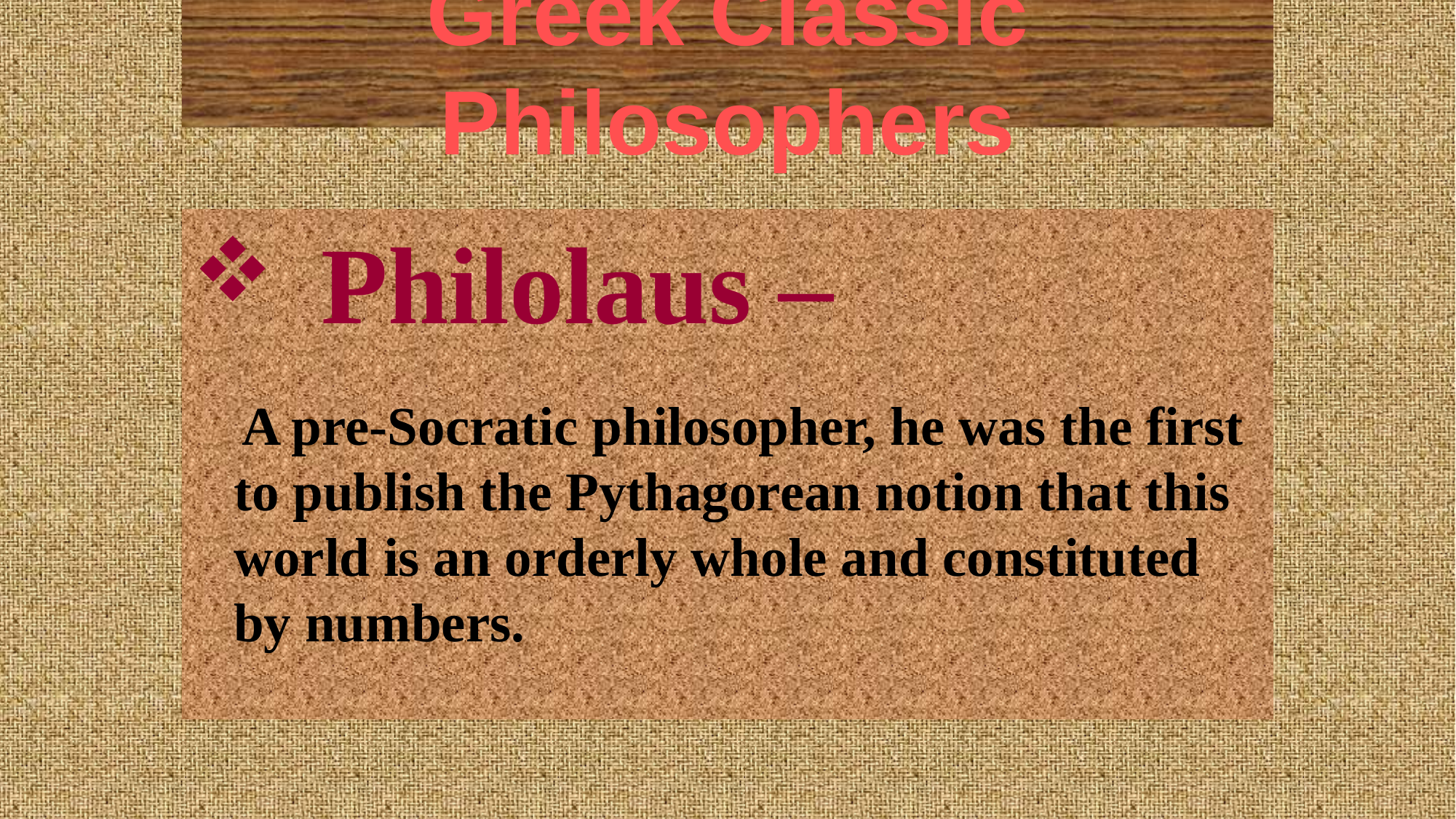

# Greek Classic Philosophers
  Philolaus –

    A pre-Socratic philosopher, he was the first to publish the Pythagorean notion that this world is an orderly whole and constituted by numbers.